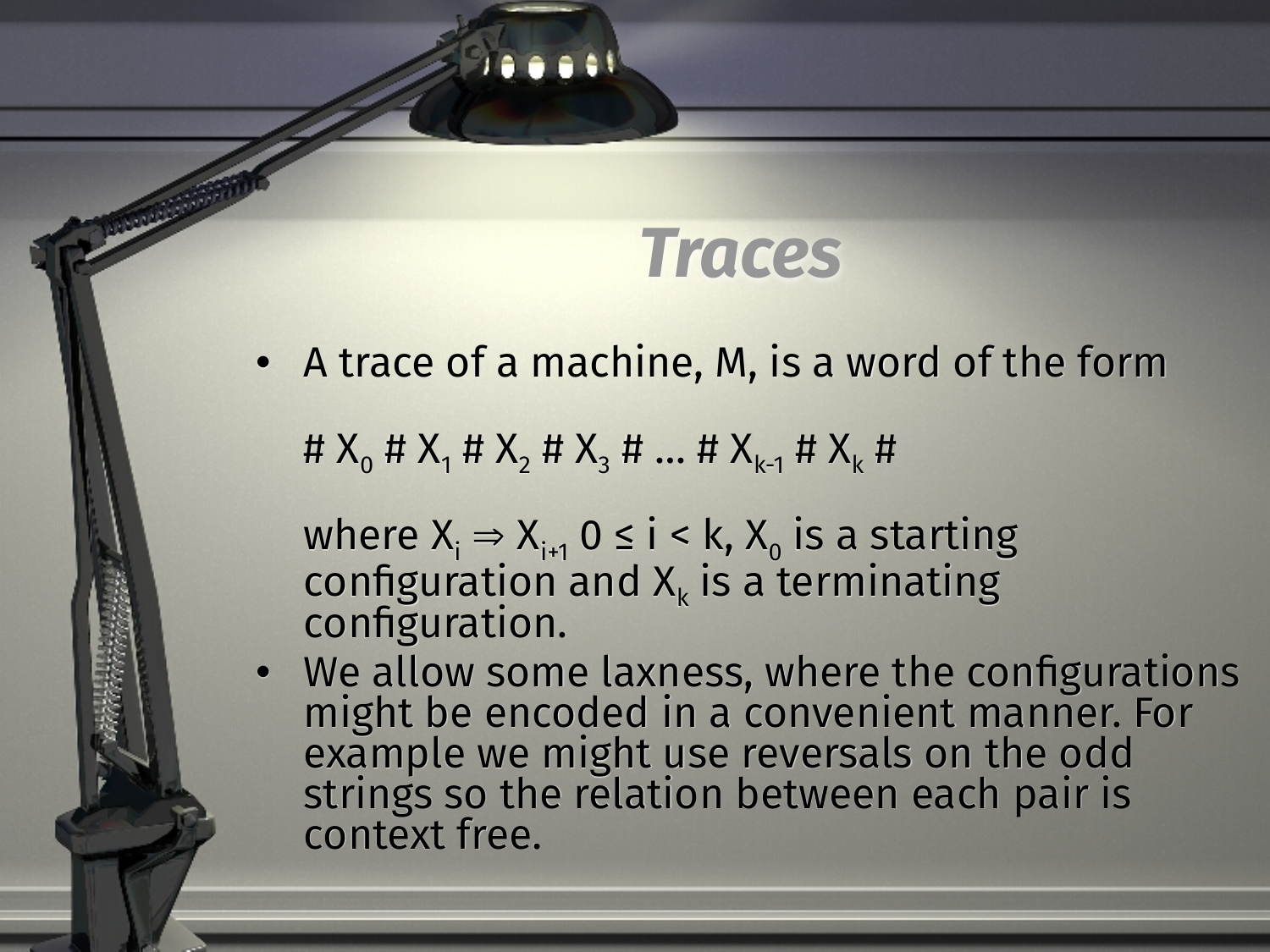

# Traces
A trace of a machine, M, is a word of the form
# X0 # X1 # X2 # X3 # … # Xk-1 # Xk #
where Xi ⇒ Xi+1 0 ≤ i < k, X0 is a starting configuration and Xk is a terminating configuration.
We allow some laxness, where the configurations might be encoded in a convenient manner. For example we might use reversals on the odd strings so the relation between each pair is context free.